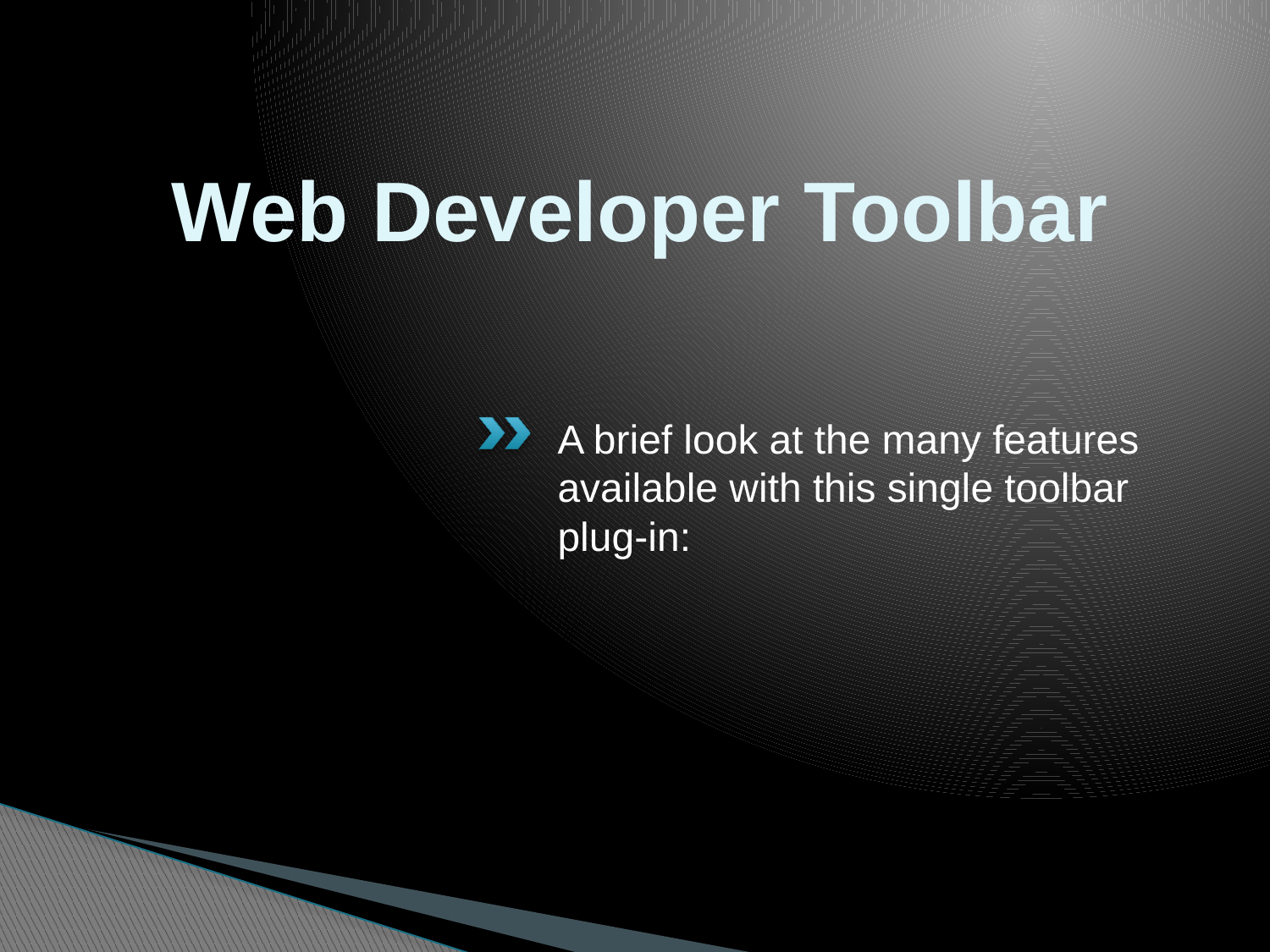

# Web Developer Toolbar
A brief look at the many features available with this single toolbar plug-in: